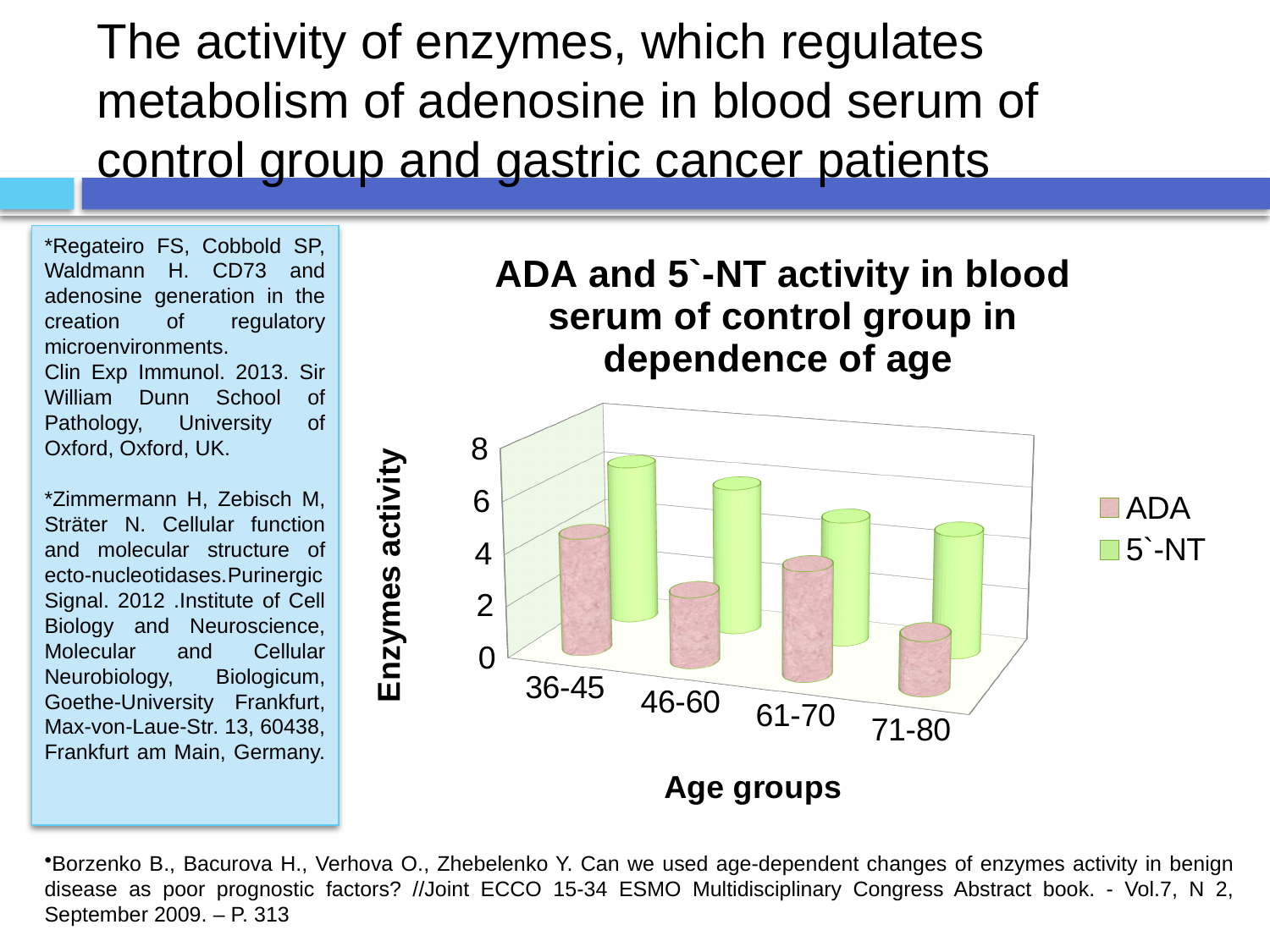

# The activity of enzymes, which regulates metabolism of adenosine in blood serum of control group and gastric cancer patients
*Regateiro FS, Cobbold SP, Waldmann H. CD73 and adenosine generation in the creation of regulatory microenvironments.
Clin Exp Immunol. 2013. Sir William Dunn School of Pathology, University of Oxford, Oxford, UK.

*Zimmermann H, Zebisch M, Sträter N. Cellular function and molecular structure of ecto-nucleotidases.Purinergic Signal. 2012 .Institute of Cell Biology and Neuroscience, Molecular and Cellular Neurobiology, Biologicum, Goethe-University Frankfurt, Max-von-Laue-Str. 13, 60438, Frankfurt am Main, Germany.

[unsupported chart]

Borzenko B., Bacurova H., Verhova O., Zhebelenko Y. Can we used age-dependent changes of enzymes activity in benign disease as poor prognostic factors? //Joint ECCO 15-34 ESMO Multidisciplinary Congress Abstract book. - Vol.7, N 2, September 2009. – P. 313